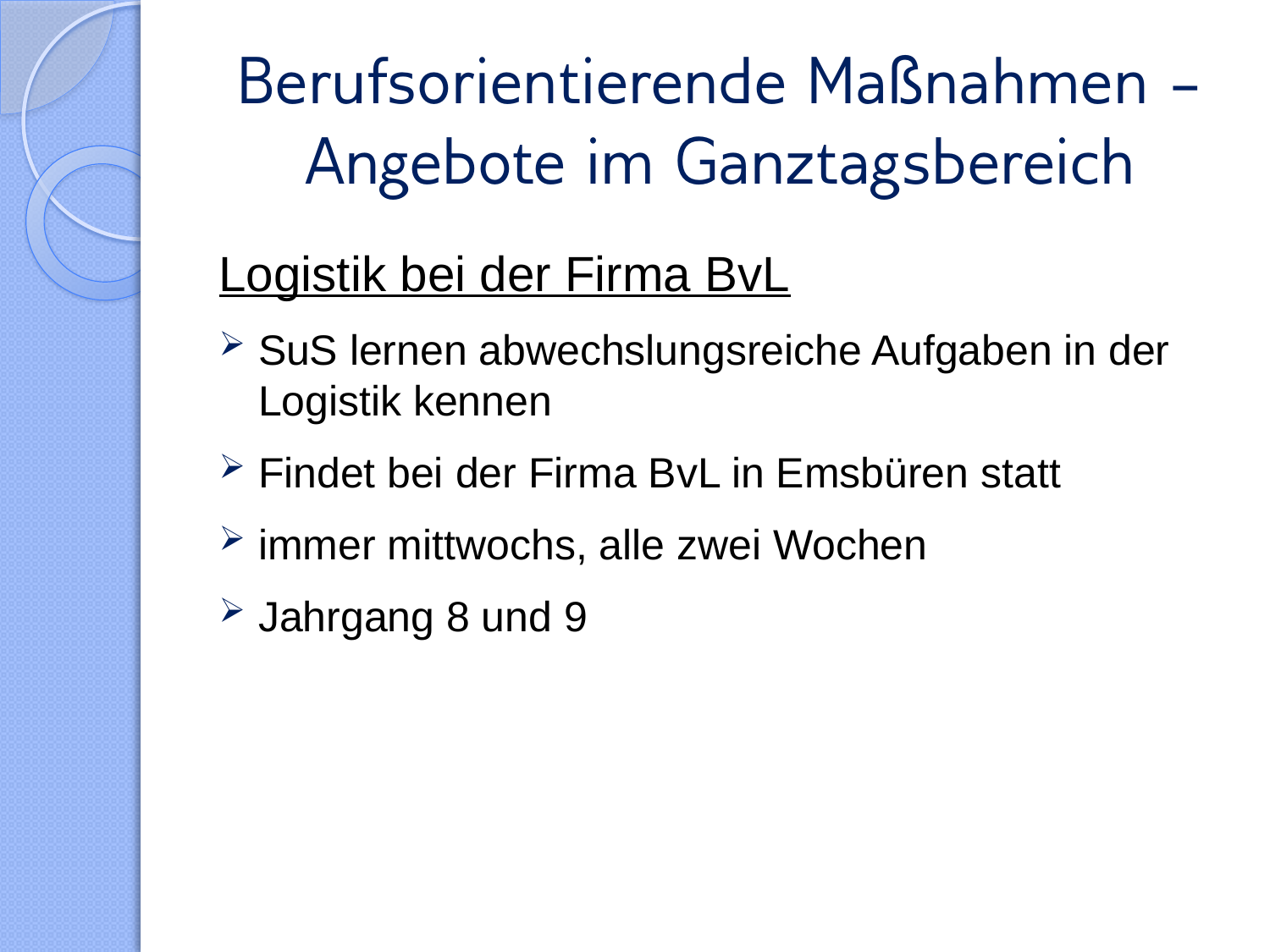

# Berufsorientierende Maßnahmen – Angebote im Ganztagsbereich
Logistik bei der Firma BvL
SuS lernen abwechslungsreiche Aufgaben in der Logistik kennen
Findet bei der Firma BvL in Emsbüren statt
immer mittwochs, alle zwei Wochen
Jahrgang 8 und 9